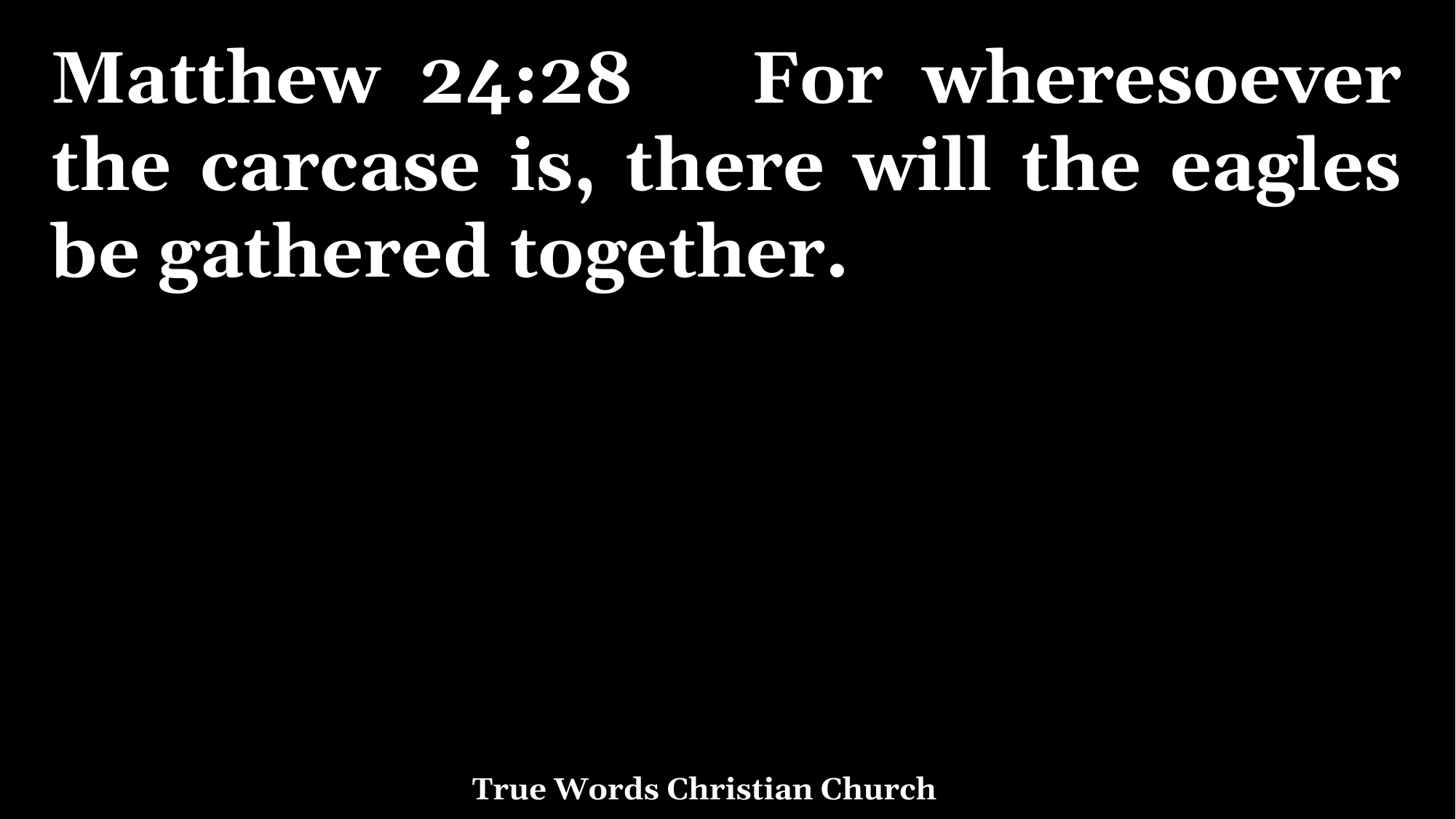

Matthew 24:28   For wheresoever the carcase is, there will the eagles be gathered together.
True Words Christian Church